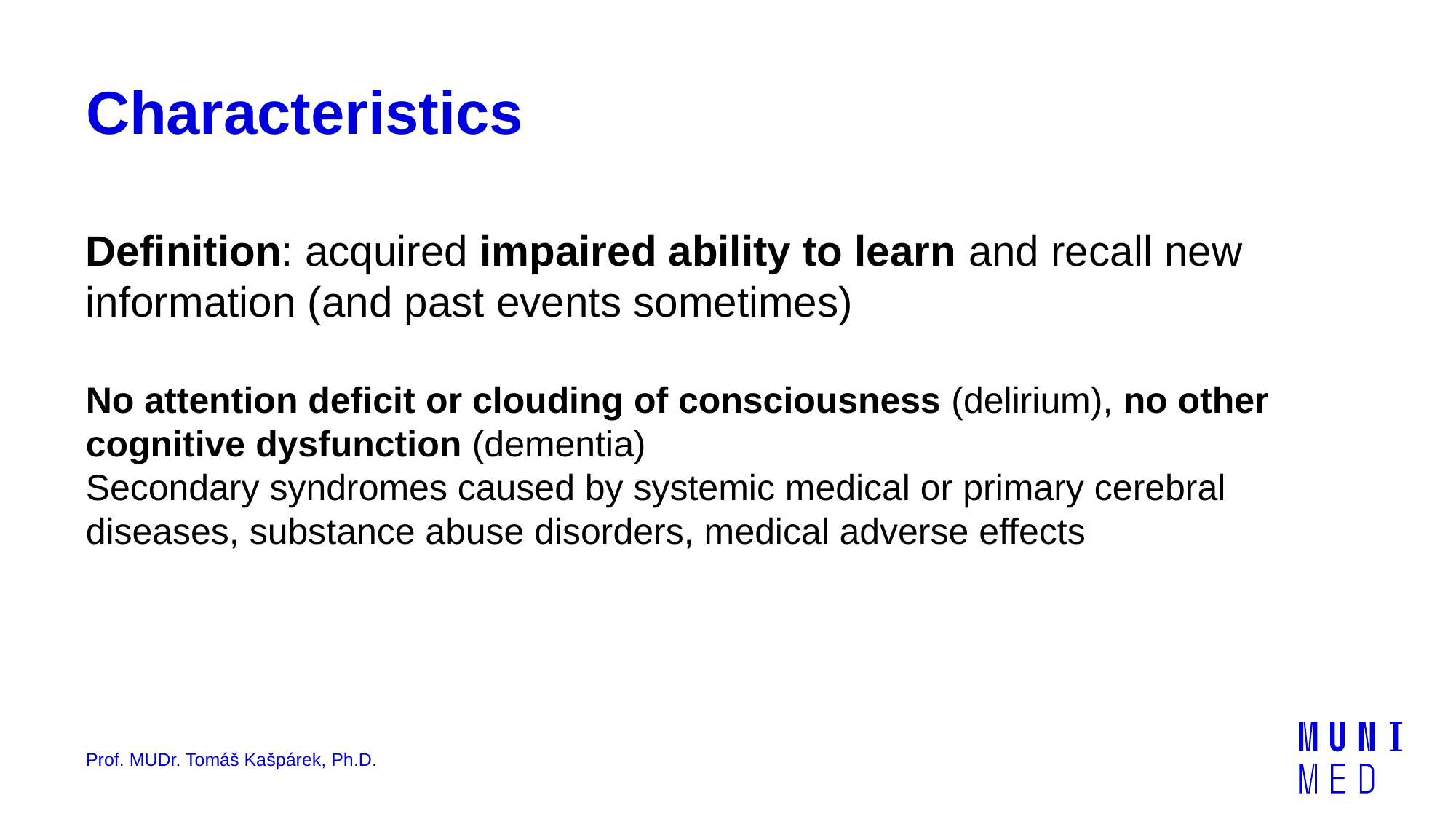

# Characteristics
Definition: acquired impaired ability to learn and recall new information (and past events sometimes)

No attention deficit or clouding of consciousness (delirium), no other cognitive dysfunction (dementia)
Secondary syndromes caused by systemic medical or primary cerebral diseases, substance abuse disorders, medical adverse effects
Prof. MUDr. Tomáš Kašpárek, Ph.D.